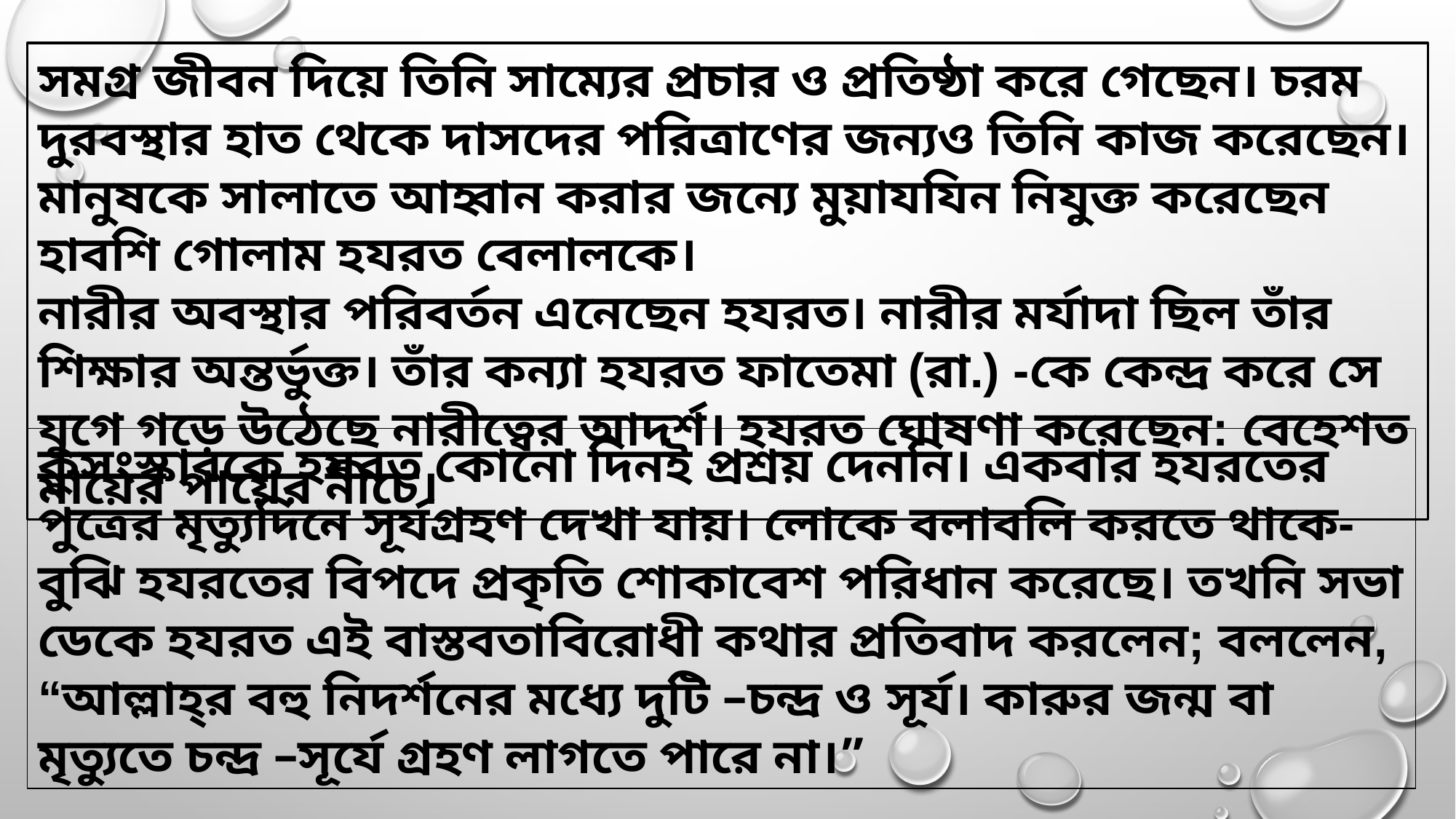

সমগ্র জীবন দিয়ে তিনি সাম্যের প্রচার ও প্রতিষ্ঠা করে গেছেন। চরম দুরবস্থার হাত থেকে দাসদের পরিত্রাণের জন্যও তিনি কাজ করেছেন। মানুষকে সালাতে আহ্বান করার জন্যে মুয়াযযিন নিযুক্ত করেছেন হাবশি গোলাম হযরত বেলালকে।
নারীর অবস্থার পরিবর্তন এনেছেন হযরত। নারীর মর্যাদা ছিল তাঁর শিক্ষার অন্তর্ভুক্ত। তাঁর কন্যা হযরত ফাতেমা (রা.) -কে কেন্দ্র করে সে যুগে গড়ে উঠেছে নারীত্বের আদর্শ। হযরত ঘোষণা করেছেন: বেহেশত মায়ের পায়ের নীচে।
কুসংস্কারকে হযরত কোনো দিনই প্রশ্রয় দেননি। একবার হযরতের পুত্রের মৃত্যুদিনে সূর্যগ্রহণ দেখা যায়। লোকে বলাবলি করতে থাকে-বুঝি হযরতের বিপদে প্রকৃতি শোকাবেশ পরিধান করেছে। তখনি সভা ডেকে হযরত এই বাস্তবতাবিরোধী কথার প্রতিবাদ করলেন; বললেন, “আল্লাহ্‌র বহু নিদর্শনের মধ্যে দুটি –চন্দ্র ও সূর্য। কারুর জন্ম বা মৃত্যুতে চন্দ্র –সূর্যে গ্রহণ লাগতে পারে না।”